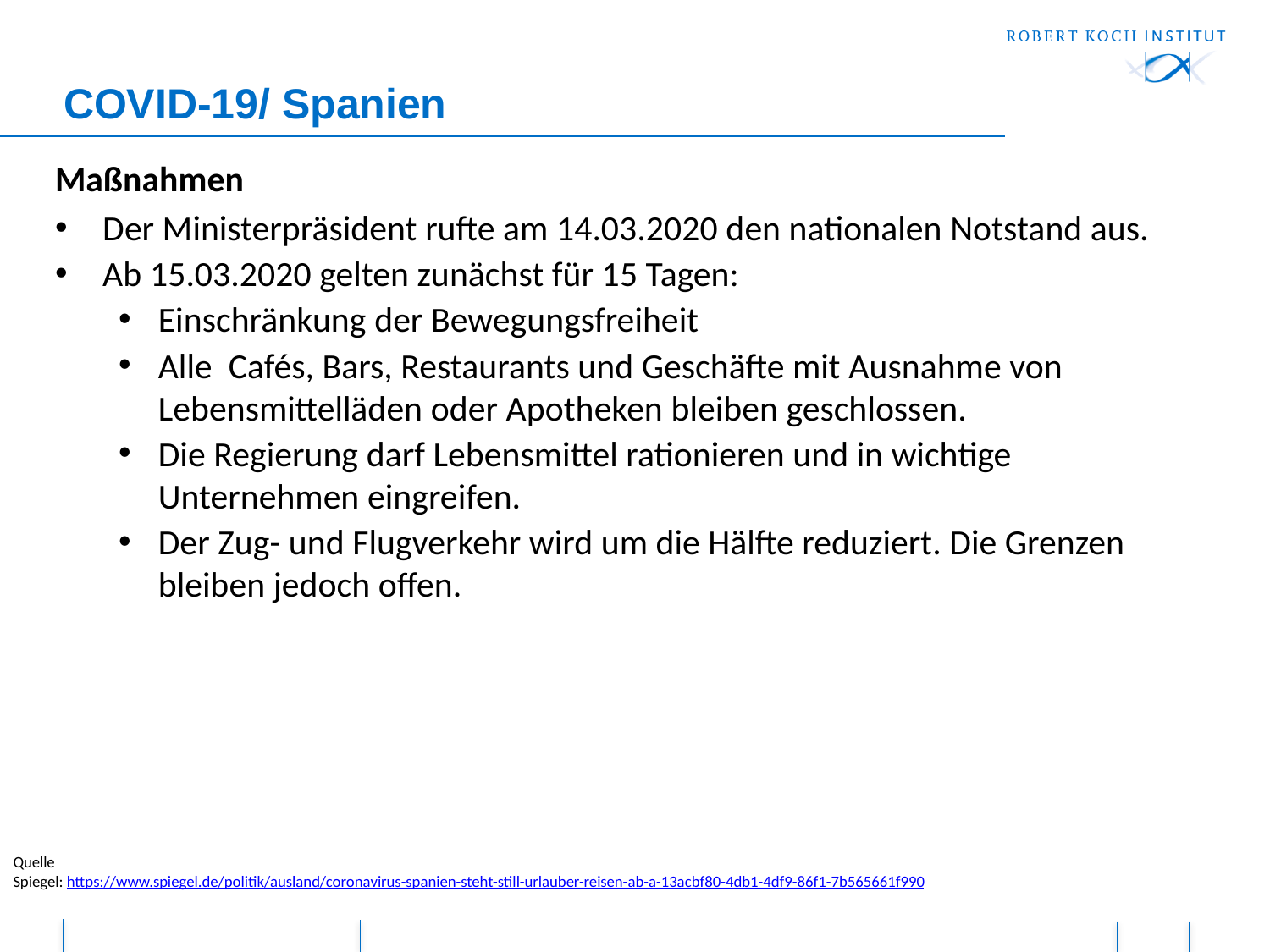

# COVID-19/ Spanien
Maßnahmen
Der Ministerpräsident rufte am 14.03.2020 den nationalen Notstand aus.
Ab 15.03.2020 gelten zunächst für 15 Tagen:
Einschränkung der Bewegungsfreiheit
Alle  Cafés, Bars, Restaurants und Geschäfte mit Ausnahme von Lebensmittelläden oder Apotheken bleiben geschlossen.
Die Regierung darf Lebensmittel rationieren und in wichtige Unternehmen eingreifen.
Der Zug- und Flugverkehr wird um die Hälfte reduziert. Die Grenzen bleiben jedoch offen.

Quelle
Spiegel: https://www.spiegel.de/politik/ausland/coronavirus-spanien-steht-still-urlauber-reisen-ab-a-13acbf80-4db1-4df9-86f1-7b565661f990